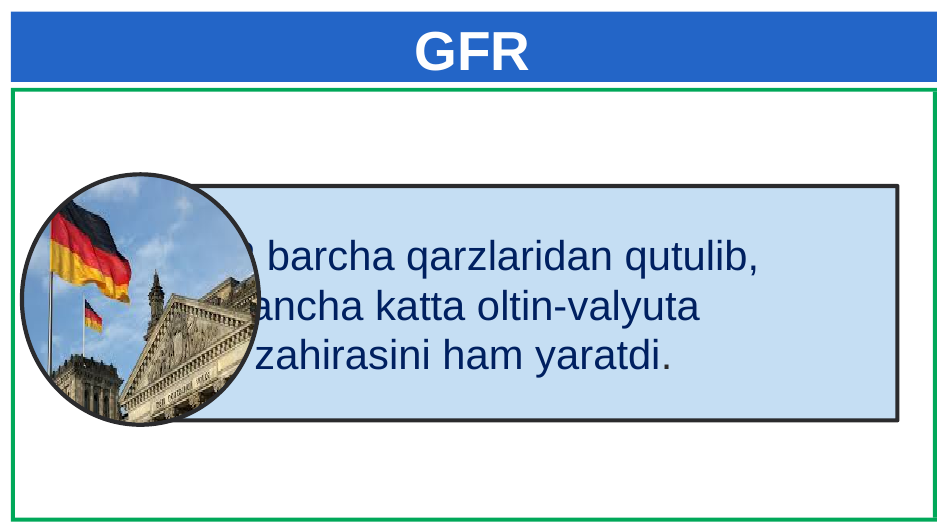

# GFR
GFR barcha qarzlaridan qutulib,   ancha katta oltin-valyuta zahirasini ham yaratdi.